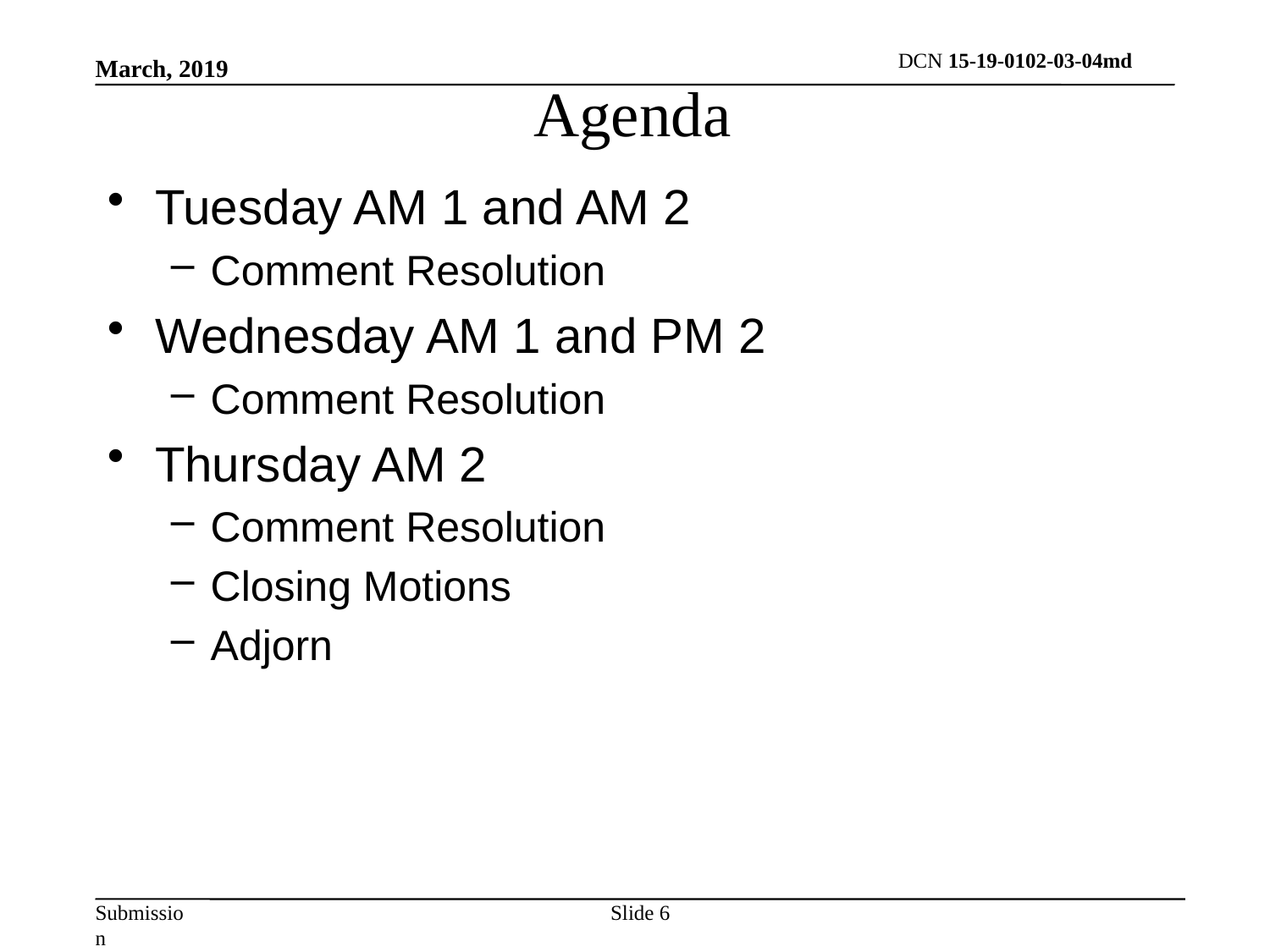

Agenda
March, 2019
Tuesday AM 1 and AM 2
Comment Resolution
Wednesday AM 1 and PM 2
Comment Resolution
Thursday AM 2
Comment Resolution
Closing Motions
Adjorn

Slide 6